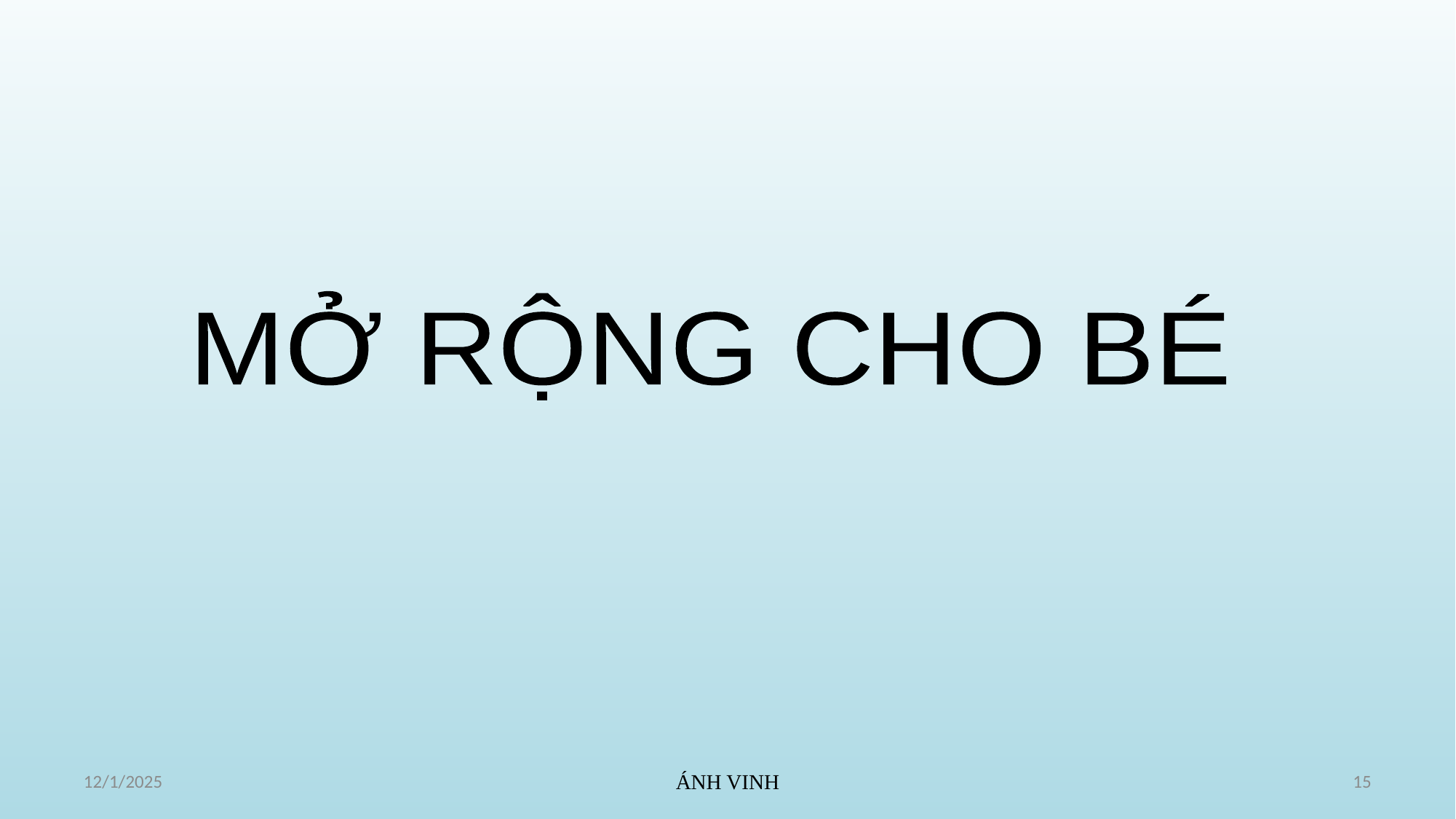

MỞ RỘNG CHO BÉ

12/1/2025
ÁNH VINH
15